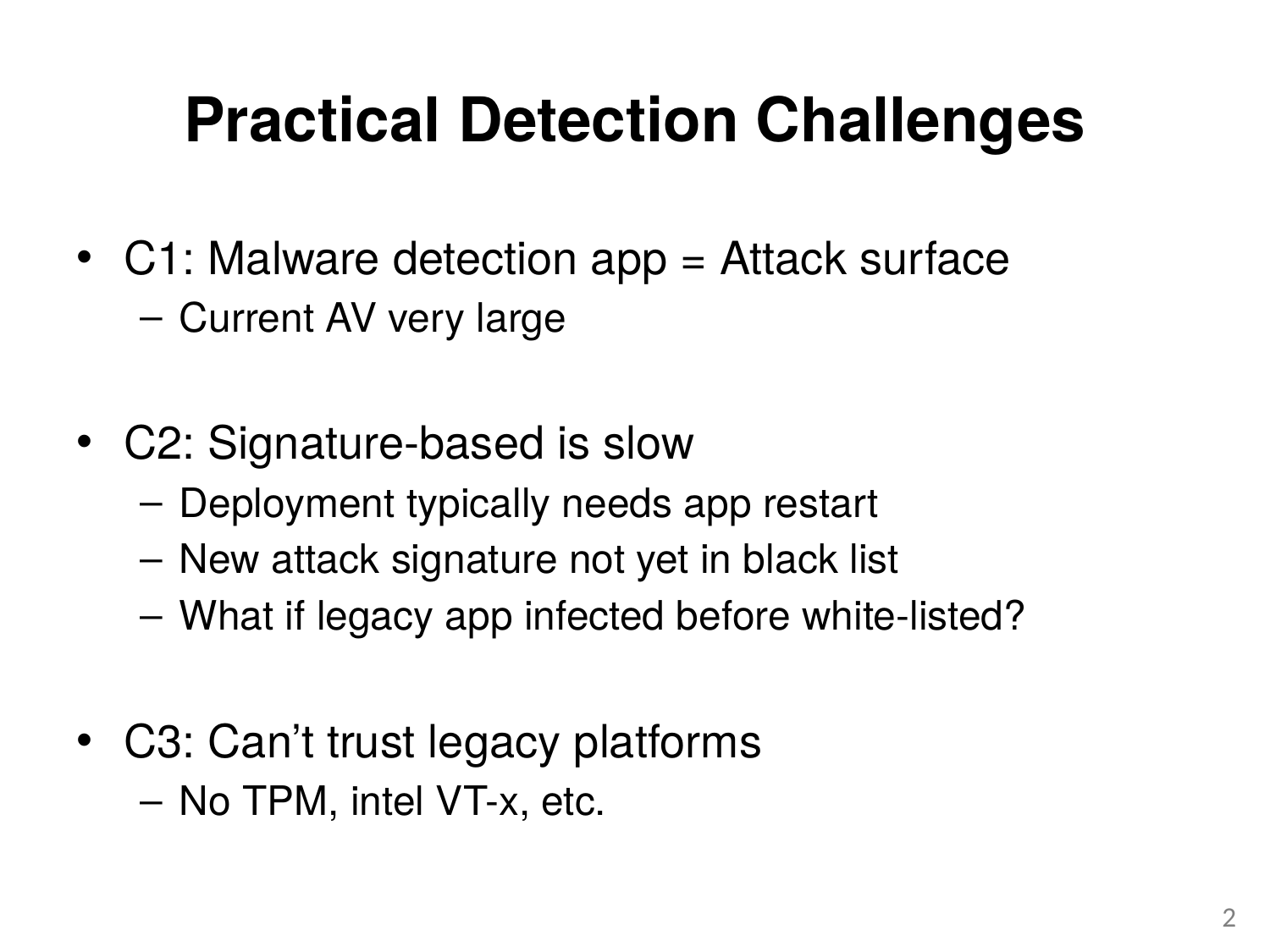

# Practical Detection Challenges
C1: Malware detection app = Attack surface
Current AV very large

C2: Signature-based is slow
Deployment typically needs app restart
New attack signature not yet in black list
What if legacy app infected before white-listed?

C3: Can’t trust legacy platforms
No TPM, intel VT-x, etc.
2